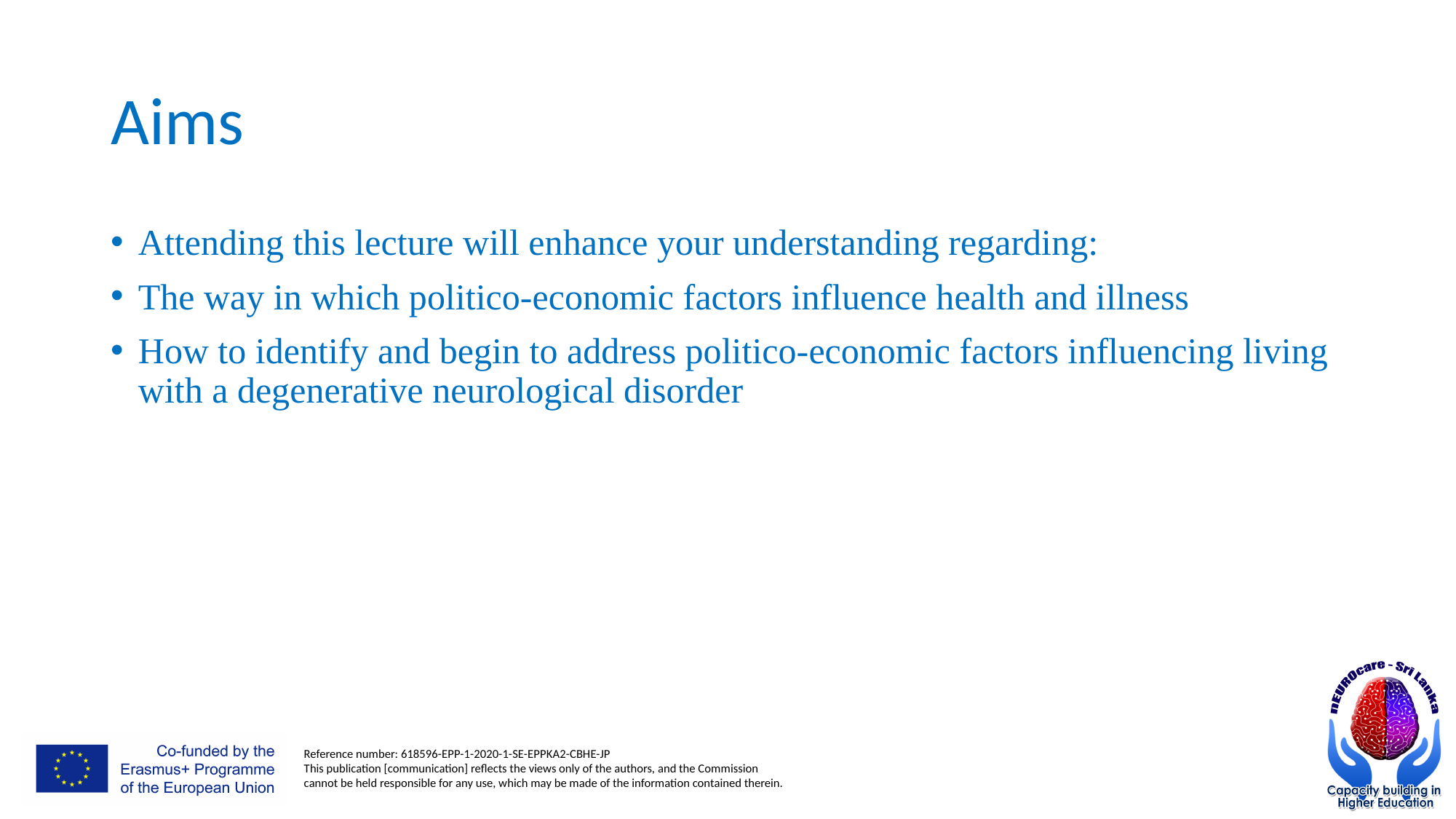

# Aims
Attending this lecture will enhance your understanding regarding:
The way in which politico-economic factors influence health and illness
How to identify and begin to address politico-economic factors influencing living with a degenerative neurological disorder